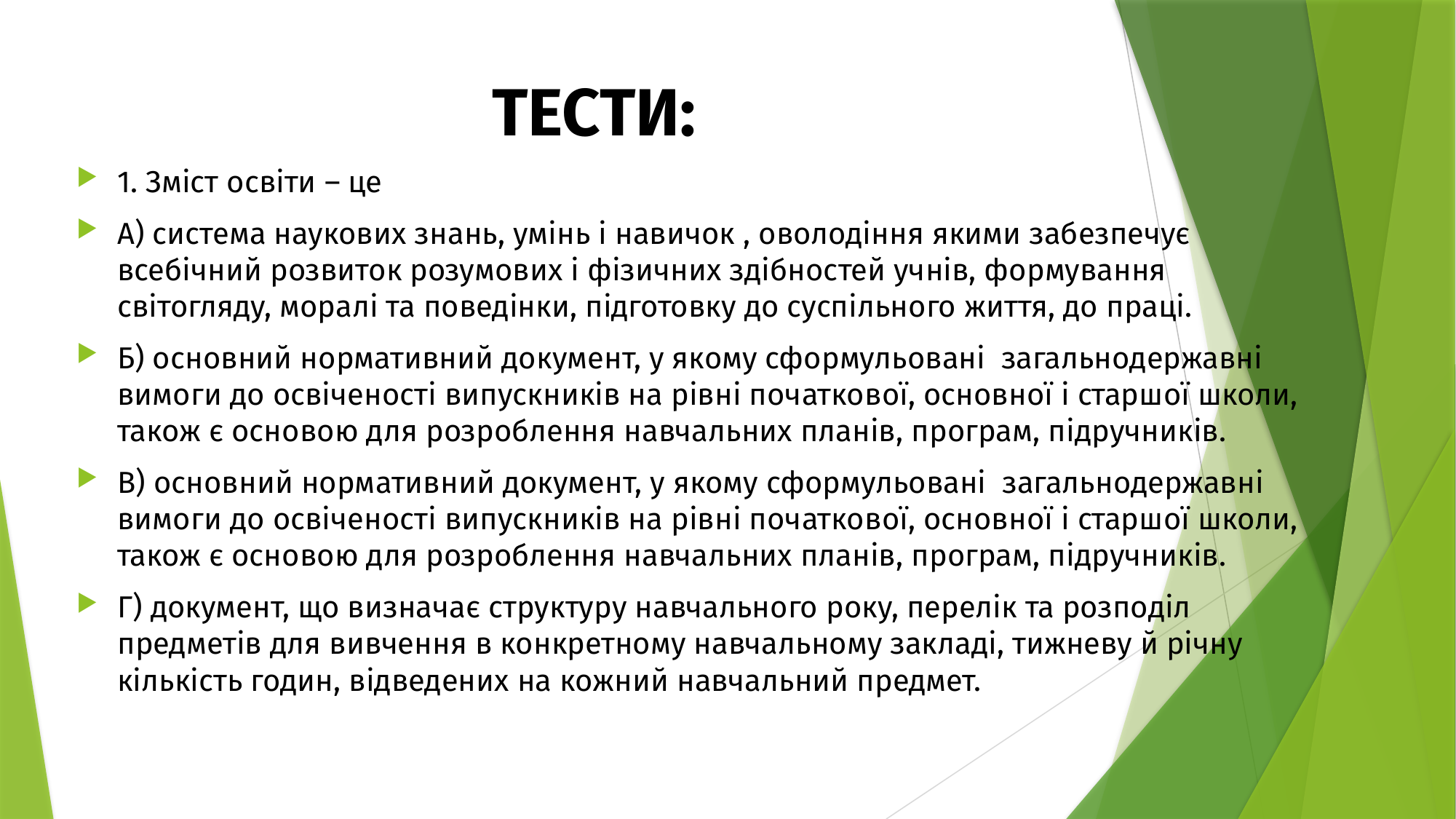

# ТЕСТИ:
1. Зміст освіти – це
А) система наукових знань, умінь і навичок , оволодіння якими забезпечує всебічний розвиток розумових і фізичних здібностей учнів, формування світогляду, моралі та поведінки, підготовку до суспільного життя, до праці.
Б) основний нормативний документ, у якому сформульовані  загальнодержавні вимоги до освіченості випускників на рівні початкової, основної і старшої школи, також є основою для розроблення навчальних планів, програм, підручників.
В) основний нормативний документ, у якому сформульовані  загальнодержавні вимоги до освіченості випускників на рівні початкової, основної і старшої школи, також є основою для розроблення навчальних планів, програм, підручників.
Г) документ, що визначає структуру навчального року, перелік та розподіл предметів для вивчення в конкретному навчальному закладі, тижневу й річну кількість годин, відведених на кожний навчальний предмет.